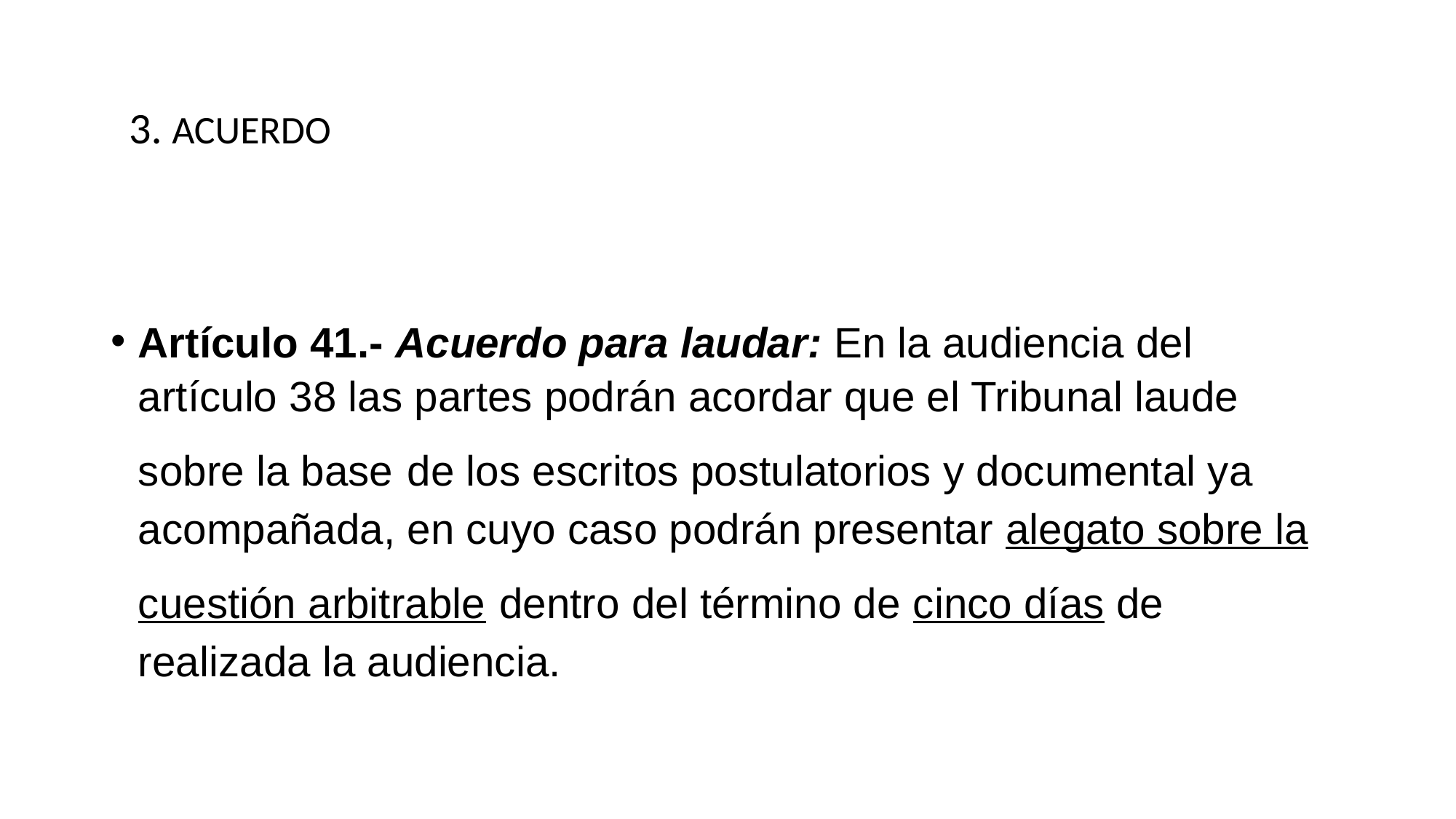

# 3. ACUERDO

Artículo 41.- Acuerdo para laudar: En la audiencia del artículo 38 las partes podrán acordar que el Tribunal laude sobre la base de los escritos postulatorios y documental ya acompañada, en cuyo caso podrán presentar alegato sobre la cuestión arbitrable dentro del término de cinco días de realizada la audiencia.